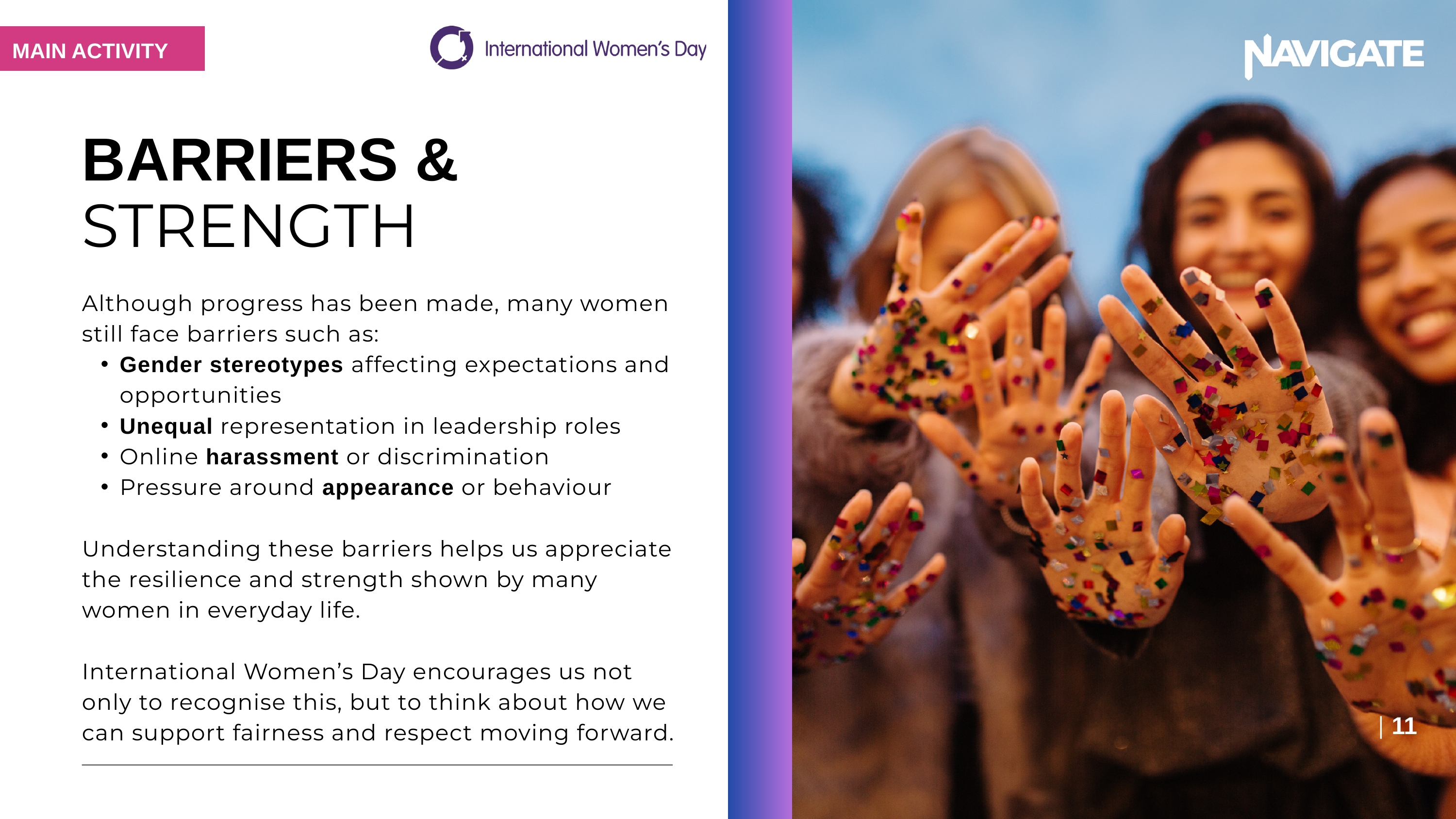

MAIN ACTIVITY

BARRIERS & STRENGTH
Although progress has been made, many women still face barriers such as:
Gender stereotypes affecting expectations and opportunities
Unequal representation in leadership roles
Online harassment or discrimination
Pressure around appearance or behaviour

Understanding these barriers helps us appreciate the resilience and strength shown by many women in everyday life.

International Women’s Day encourages us not only to recognise this, but to think about how we can support fairness and respect moving forward.

| 11